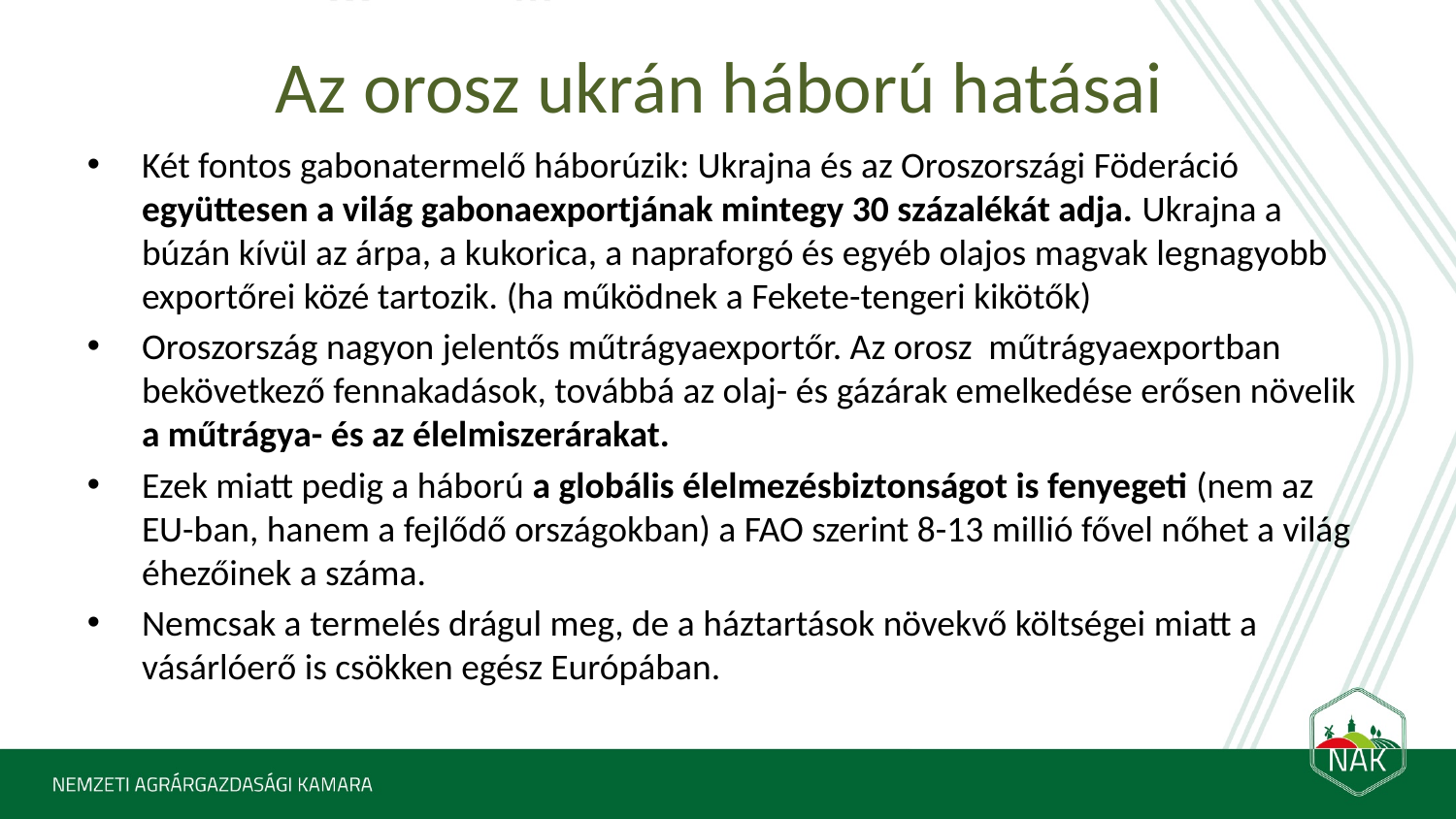

# Az orosz ukrán háború hatásai
Két fontos gabonatermelő háborúzik: Ukrajna és az Oroszországi Föderáció együttesen a világ gabonaexportjának mintegy 30 százalékát adja. Ukrajna a búzán kívül az árpa, a kukorica, a napraforgó és egyéb olajos magvak legnagyobb exportőrei közé tartozik. (ha működnek a Fekete-tengeri kikötők)
Oroszország nagyon jelentős műtrágyaexportőr. Az orosz  műtrágyaexportban bekövetkező fennakadások, továbbá az olaj- és gázárak emelkedése erősen növelik a műtrágya- és az élelmiszerárakat.
Ezek miatt pedig a háború a globális élelmezésbiztonságot is fenyegeti (nem az EU-ban, hanem a fejlődő országokban) a FAO szerint 8-13 millió fővel nőhet a világ éhezőinek a száma.
Nemcsak a termelés drágul meg, de a háztartások növekvő költségei miatt a vásárlóerő is csökken egész Európában.